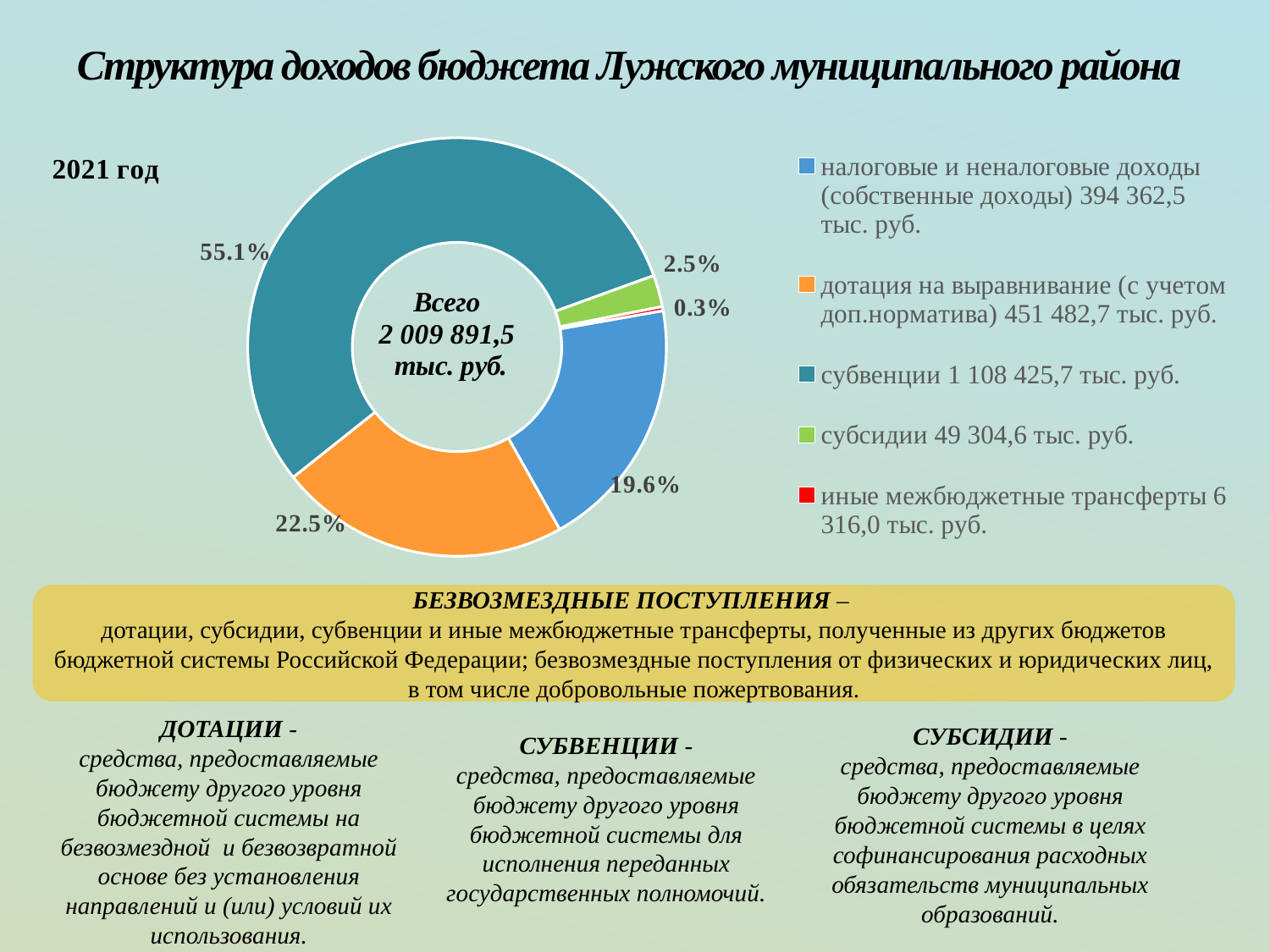

# Структура доходов бюджета Лужского муниципального района

### Chart:

| Category | 2021 год |
|---|---|
| налоговые и неналоговые доходы (собственные доходы) 394 362,5 тыс. руб.   | 394362.5 |
| дотация на выравнивание (с учетом доп.норматива) 451 482,7 тыс. руб. | 451482.69999999995 |
| субвенции 1 108 425,7 тыс. руб. | 1108425.7 |
| субсидии 49 304,6 тыс. руб. | 49304.6 |
| иные межбюджетные трансферты 6 316,0 тыс. руб. | 6316.0 |
БЕЗВОЗМЕЗДНЫЕ ПОСТУПЛЕНИЯ –
дотации, субсидии, субвенции и иные межбюджетные трансферты, полученные из других бюджетов бюджетной системы Российской Федерации; безвозмездные поступления от физических и юридических лиц, в том числе добровольные пожертвования.
СУБВЕНЦИИ -
средства, предоставляемые бюджету другого уровня бюджетной системы для исполнения переданных государственных полномочий.

СУБСИДИИ -
средства, предоставляемые бюджету другого уровня бюджетной системы в целях софинансирования расходных обязательств муниципальных образований.
ДОТАЦИИ -
средства, предоставляемые бюджету другого уровня бюджетной системы на безвозмездной  и безвозвратной основе без установления направлений и (или) условий их использования.